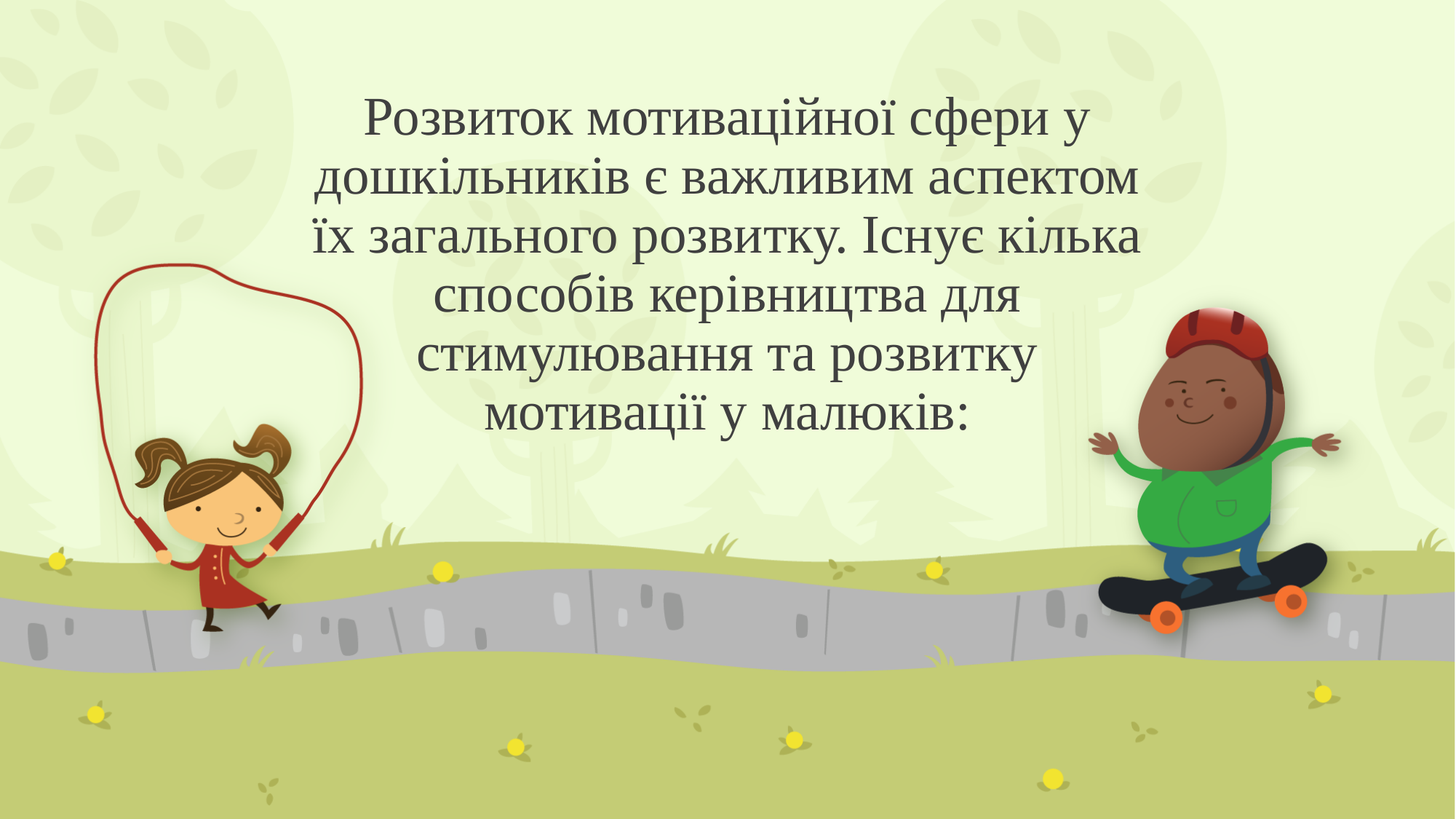

# Розвиток мотиваційної сфери у дошкільників є важливим аспектом їх загального розвитку. Існує кілька способів керівництва для стимулювання та розвитку мотивації у малюків: